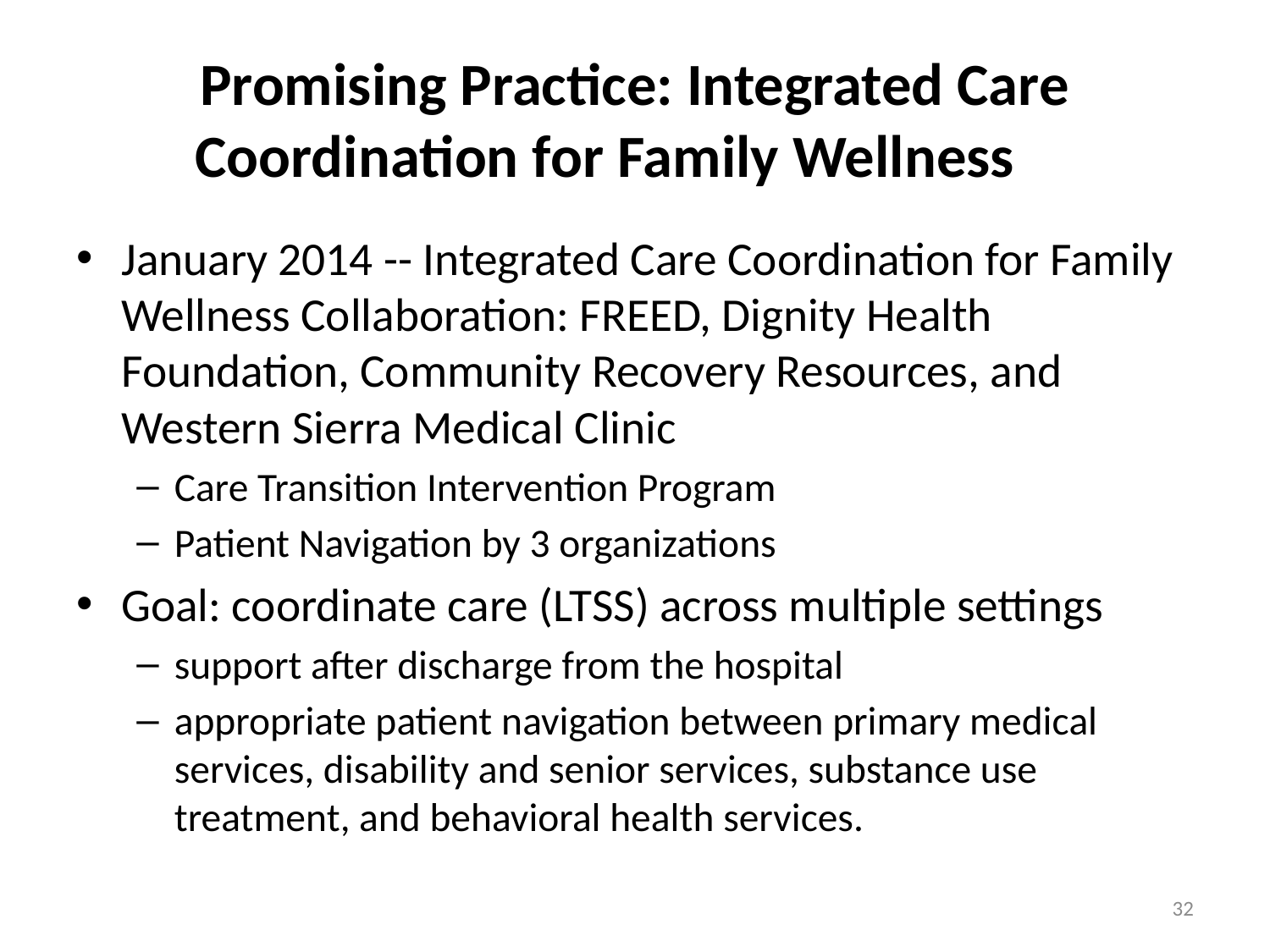

# Promising Practice: Integrated Care Coordination for Family Wellness

January 2014 -- Integrated Care Coordination for Family Wellness Collaboration: FREED, Dignity Health Foundation, Community Recovery Resources, and Western Sierra Medical Clinic
Care Transition Intervention Program
Patient Navigation by 3 organizations
Goal: coordinate care (LTSS) across multiple settings
support after discharge from the hospital
appropriate patient navigation between primary medical services, disability and senior services, substance use treatment, and behavioral health services.

32